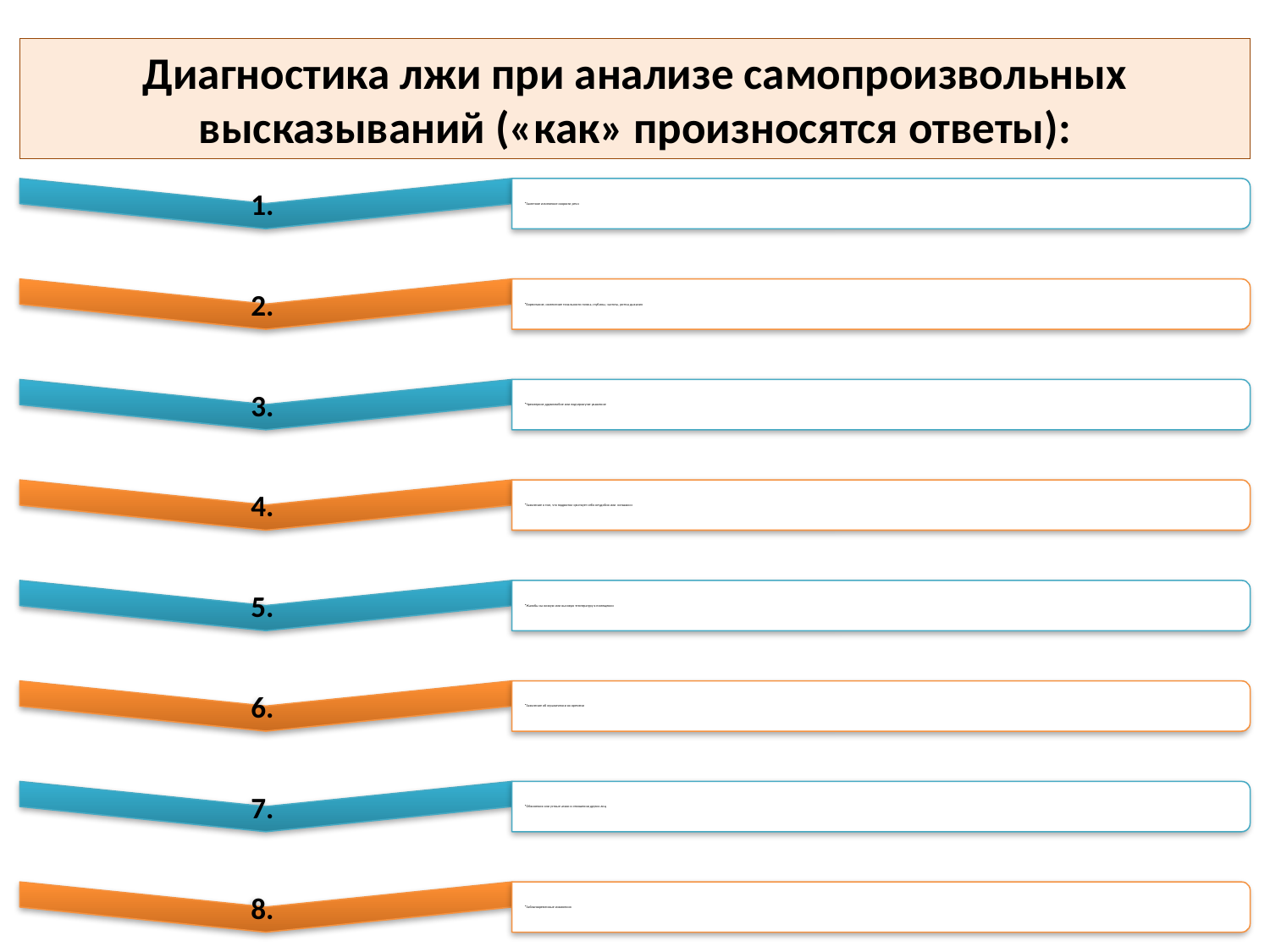

# Диагностика лжи при анализе самопроизвольных высказываний («как» произносятся ответы):
1.
Заметное изменение скорости речи
2.
Бормотание, изменение тональности голоса, глубины, частоты, ритма дыхания
3.
Чрезмерное дружелюбие или подчеркнутое уважение
4.
5.
6.
7.
8.
Заявление о том, что подросток чувствует себя неудобно или «неважно»
Жалобы на низкую или высокую температуру в помещении
Заявление об ограничении во времени
Обвинения или устные атаки в отношении других лиц
Заблаговременные извинения